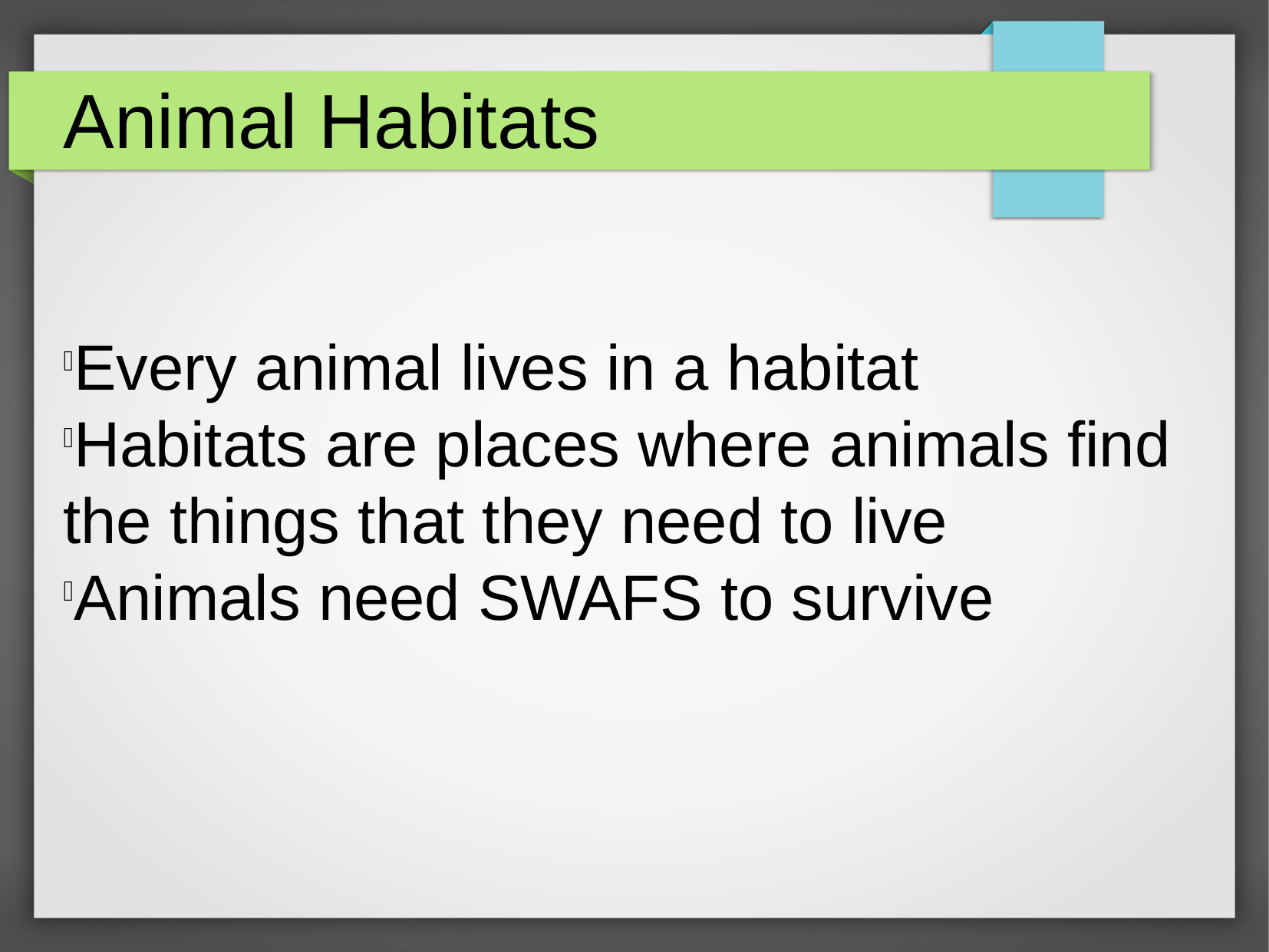

Animal Habitats
Every animal lives in a habitat
Habitats are places where animals find the things that they need to live
Animals need SWAFS to survive